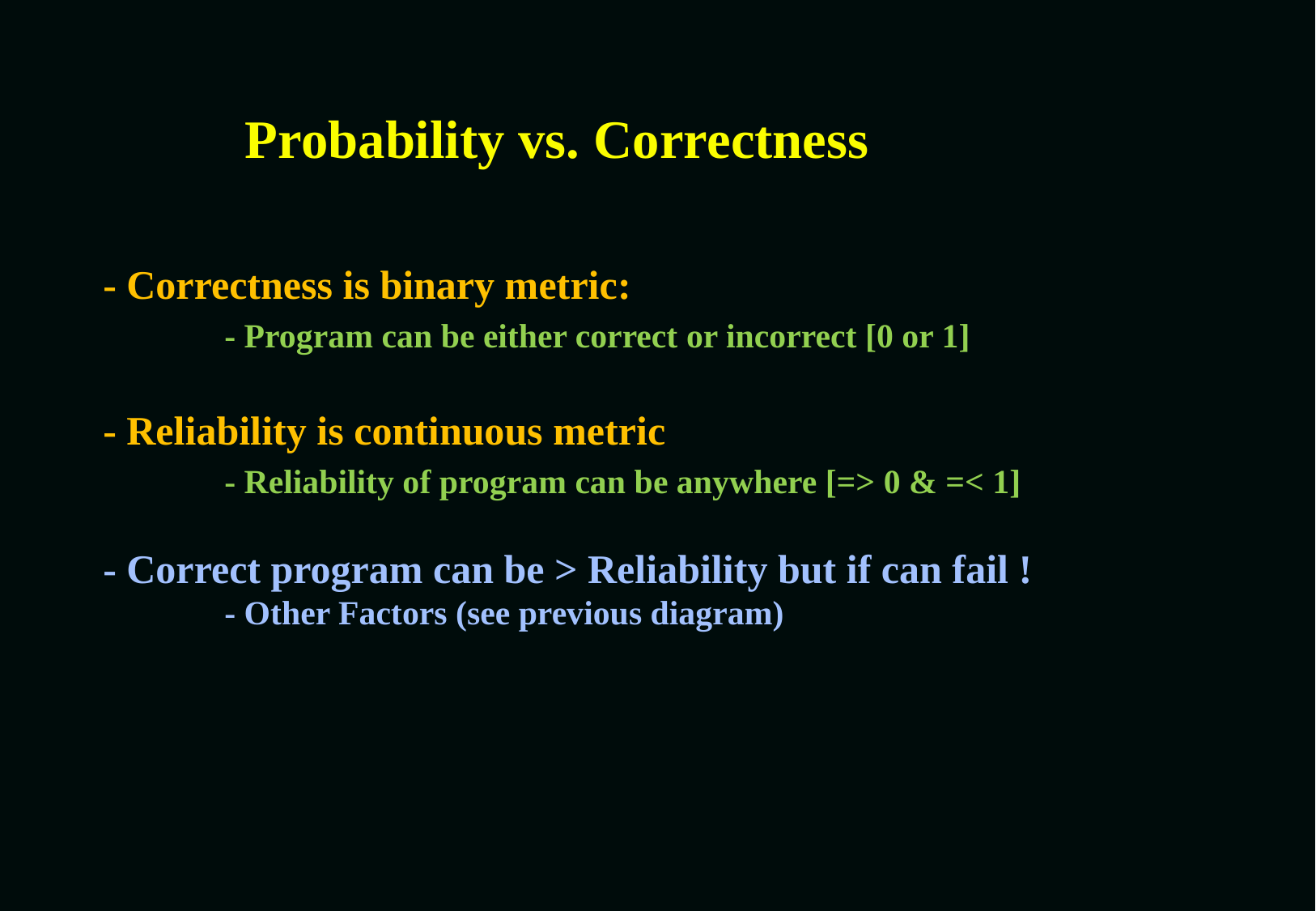

# Probability vs. Correctness
- Correctness is binary metric:
	- Program can be either correct or incorrect [0 or 1]

- Reliability is continuous metric
	- Reliability of program can be anywhere [=> 0 & =< 1]

- Correct program can be > Reliability but if can fail !
	- Other Factors (see previous diagram)